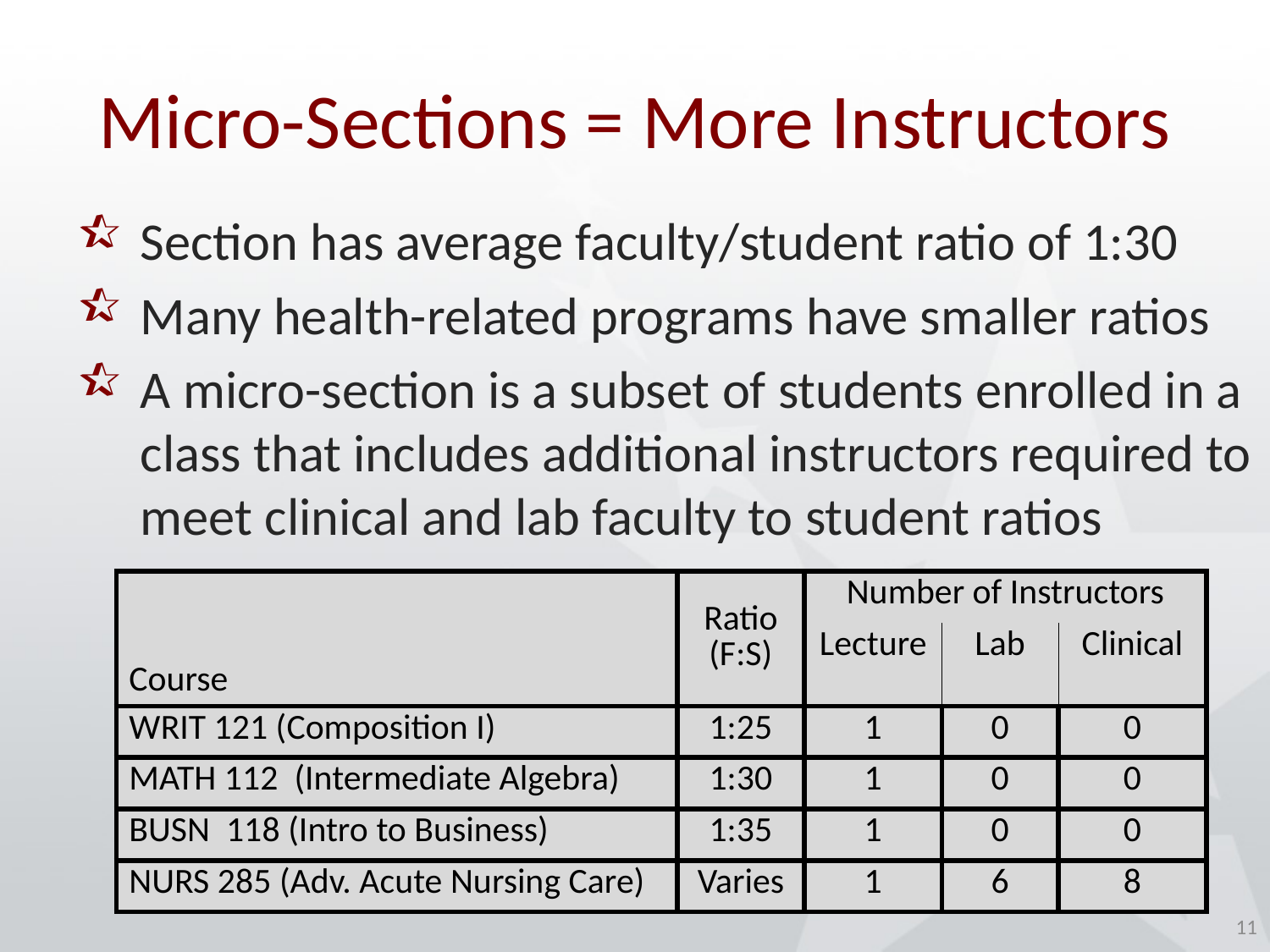

# Micro-Sections = More Instructors
Section has average faculty/student ratio of 1:30
Many health-related programs have smaller ratios
A micro-section is a subset of students enrolled in a class that includes additional instructors required to meet clinical and lab faculty to student ratios
| Course | Ratio (F:S) | Number of Instructors |  |  |
| --- | --- | --- | --- | --- |
|  |  | Lecture | Lab | Clinical |
| WRIT 121 (Composition I) | 1:25 | 1 | 0 | 0 |
| MATH 112 (Intermediate Algebra) | 1:30 | 1 | 0 | 0 |
| BUSN 118 (Intro to Business) | 1:35 | 1 | 0 | 0 |
| NURS 285 (Adv. Acute Nursing Care) | Varies | 1 | 6 | 8 |
11